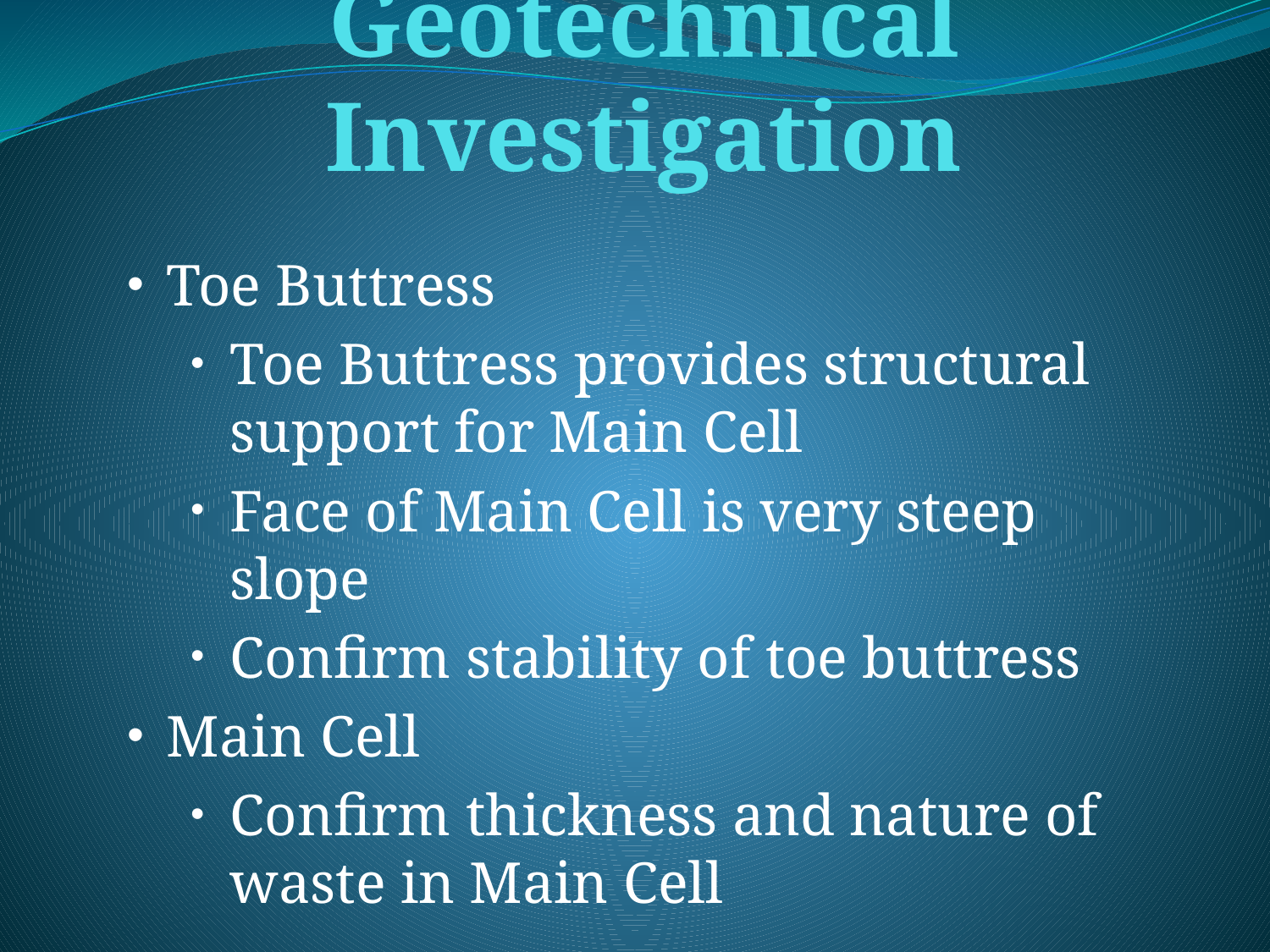

Geotechnical Investigation
Toe Buttress
Toe Buttress provides structural support for Main Cell
Face of Main Cell is very steep slope
Confirm stability of toe buttress
Main Cell
Confirm thickness and nature of waste in Main Cell